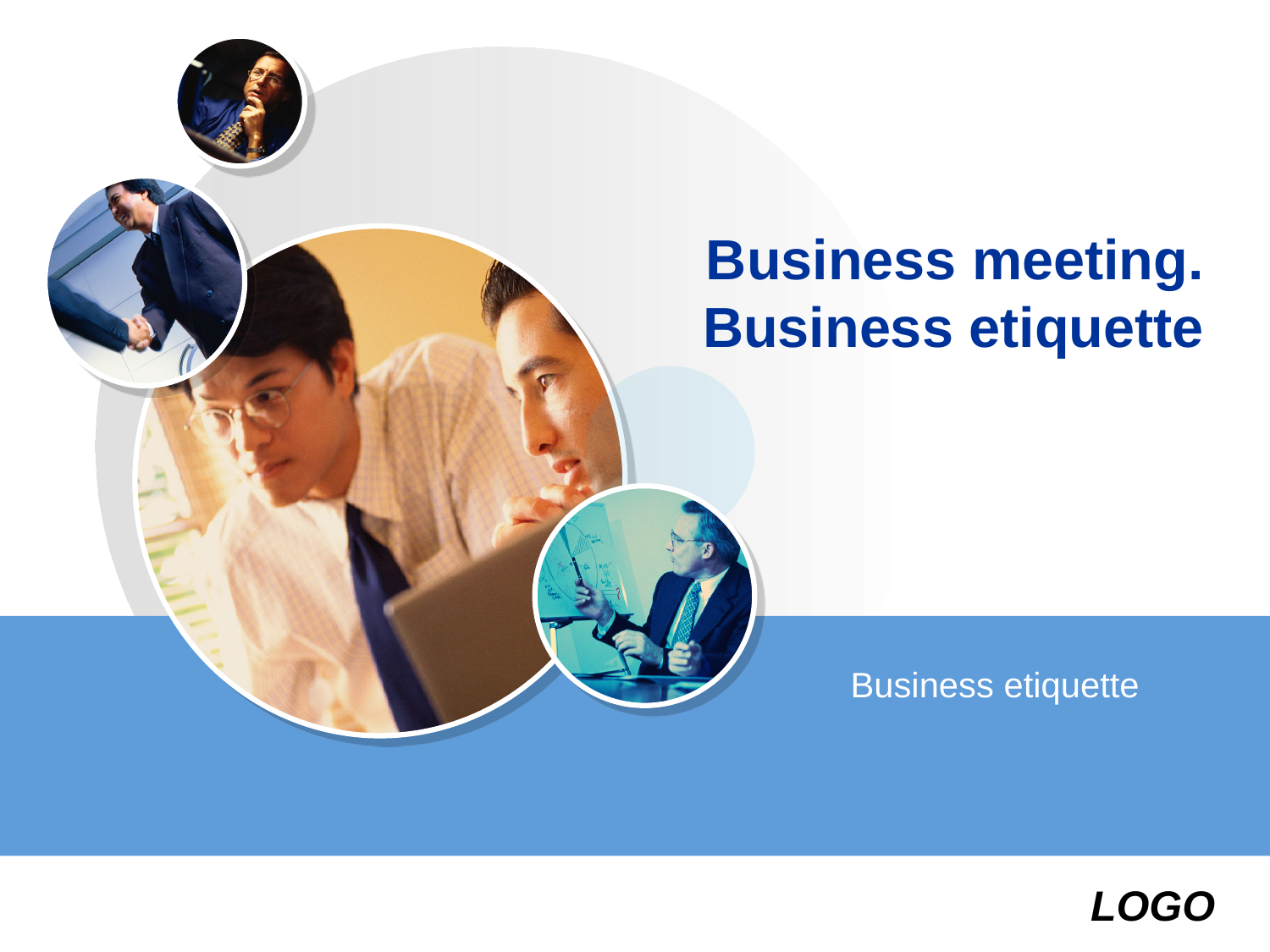

# Business meeting. Business etiquette
Вusiness etiquette